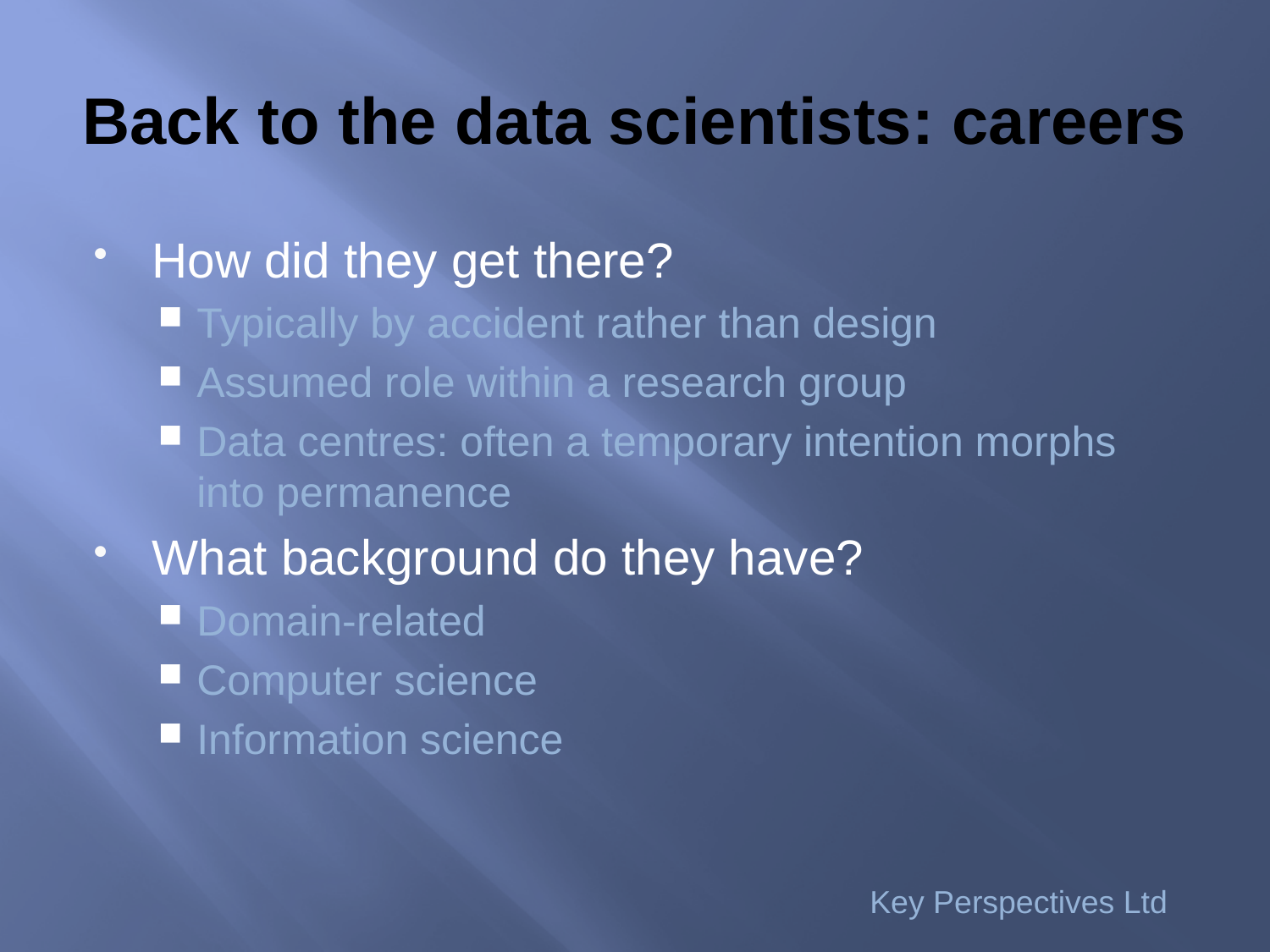

# Back to the data scientists: careers
How did they get there?
Typically by accident rather than design
Assumed role within a research group
Data centres: often a temporary intention morphs into permanence
What background do they have?
Domain-related
Computer science
Information science

Key Perspectives Ltd